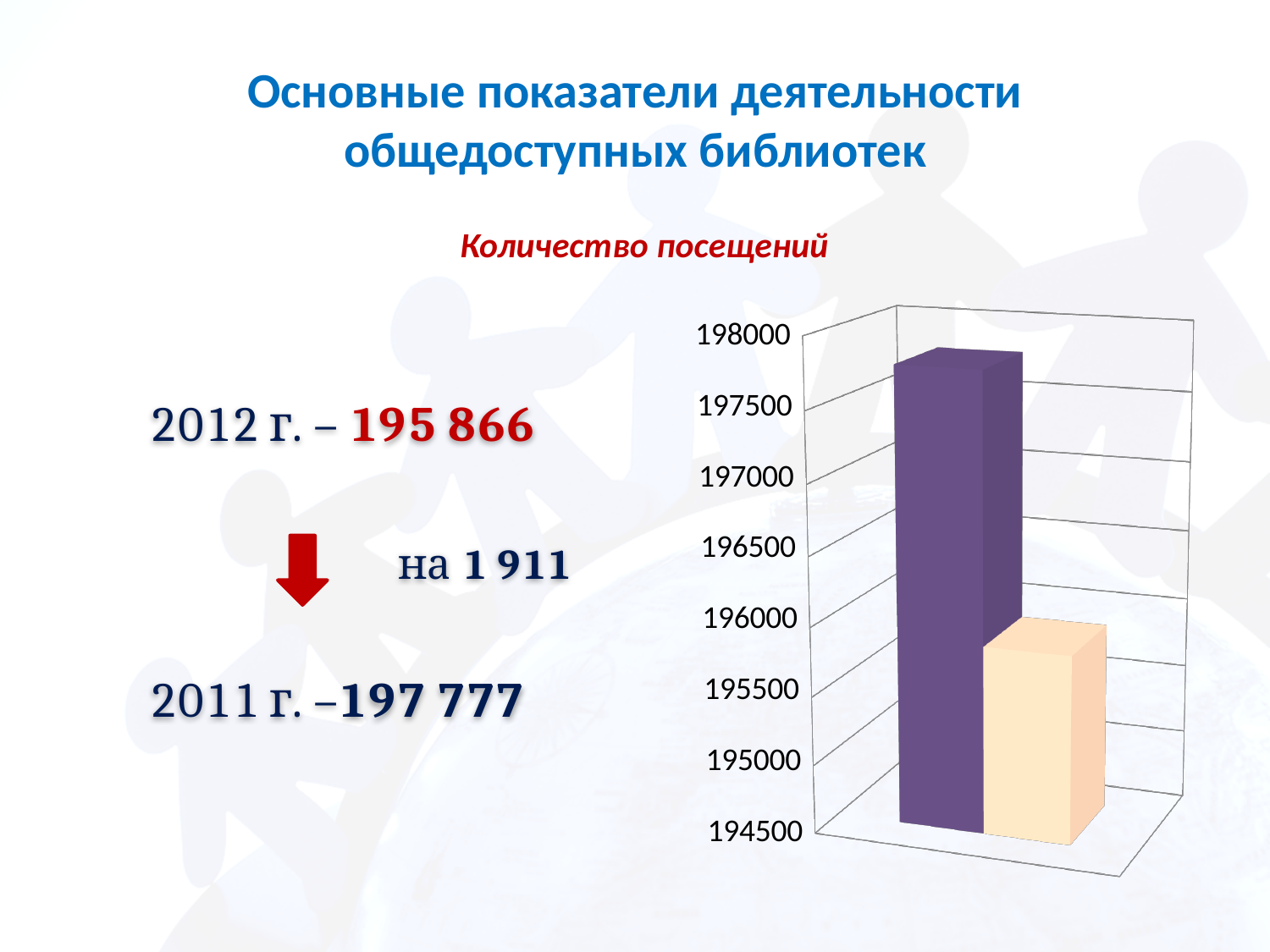

# Основные показатели деятельности общедоступных библиотек
Количество посещений

[unsupported chart]

   2012 г. – 195 866

                          на 1 911

   2011 г. –197 777